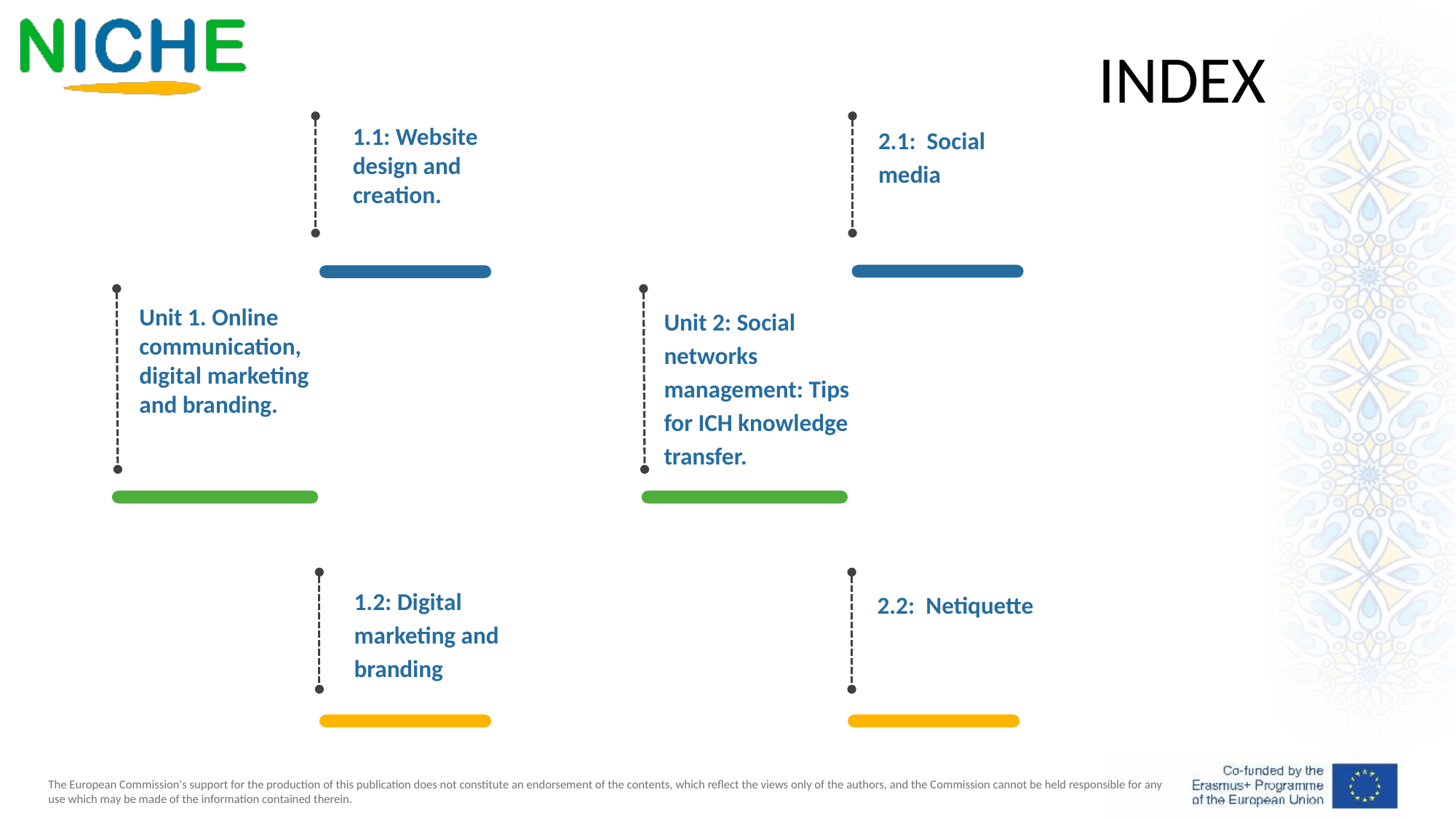

INDEX

1.1: Website design and creation.

2.1:  Social media

Unit 1. Online communication, digital marketing and branding.

Unit 2: Social networks management: Tips for ICH knowledge transfer.

1.2: Digital marketing and branding

2.2:  Netiquette